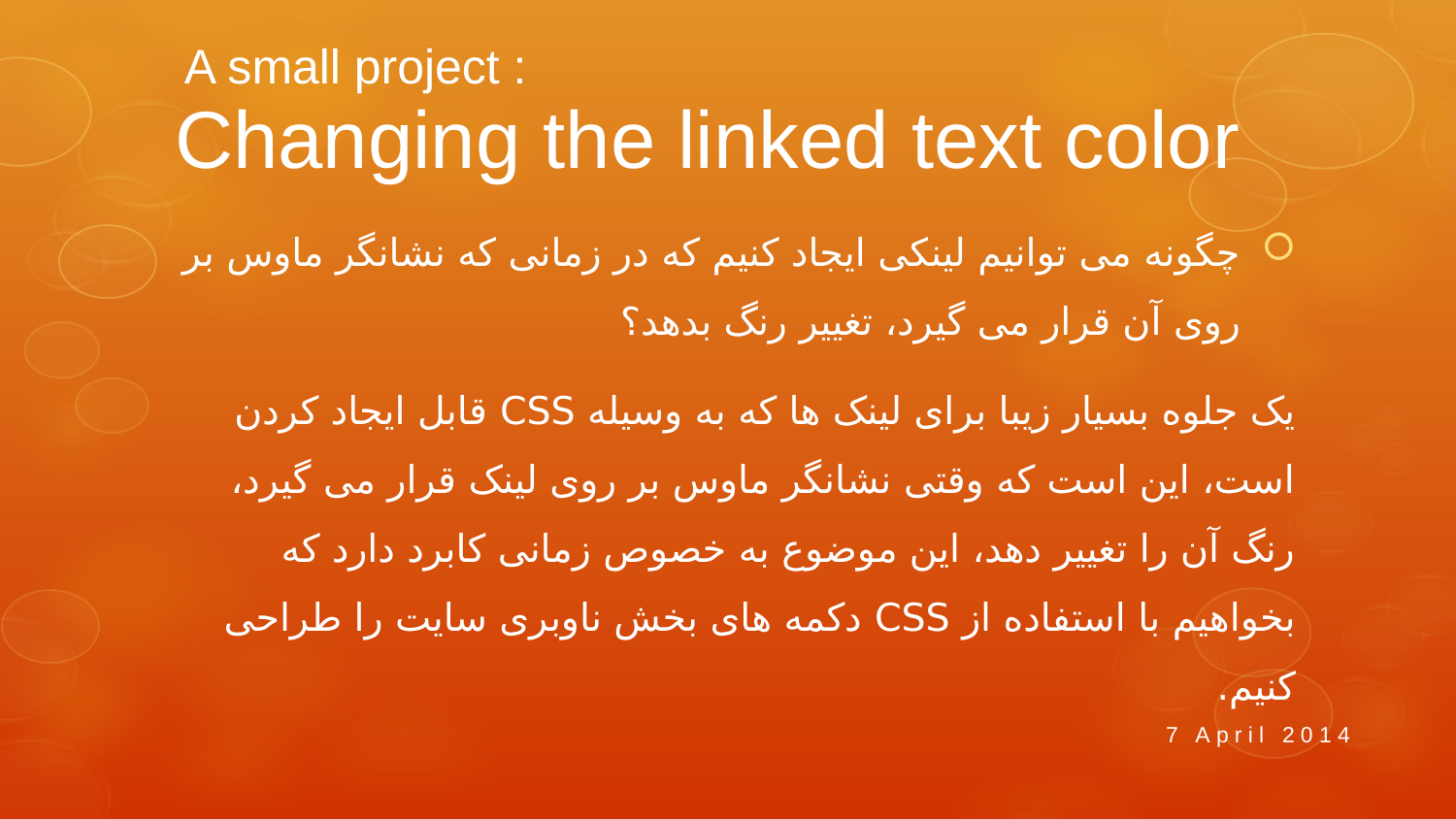

A small project :
# Changing the linked text color
چگونه می توانیم لینکی ایجاد کنیم که در زمانی که نشانگر ماوس بر روی آن قرار می گیرد، تغییر رنگ بدهد؟
یک جلوه بسیار زیبا برای لینک ها که به وسیله CSS قابل ایجاد کردن است، این است که وقتی نشانگر ماوس بر روی لینک قرار می گیرد، رنگ آن را تغییر دهد، این موضوع به خصوص زمانی کابرد دارد که بخواهیم با استفاده از CSS دکمه های بخش ناوبری سایت را طراحی کنیم.
7 April 2014